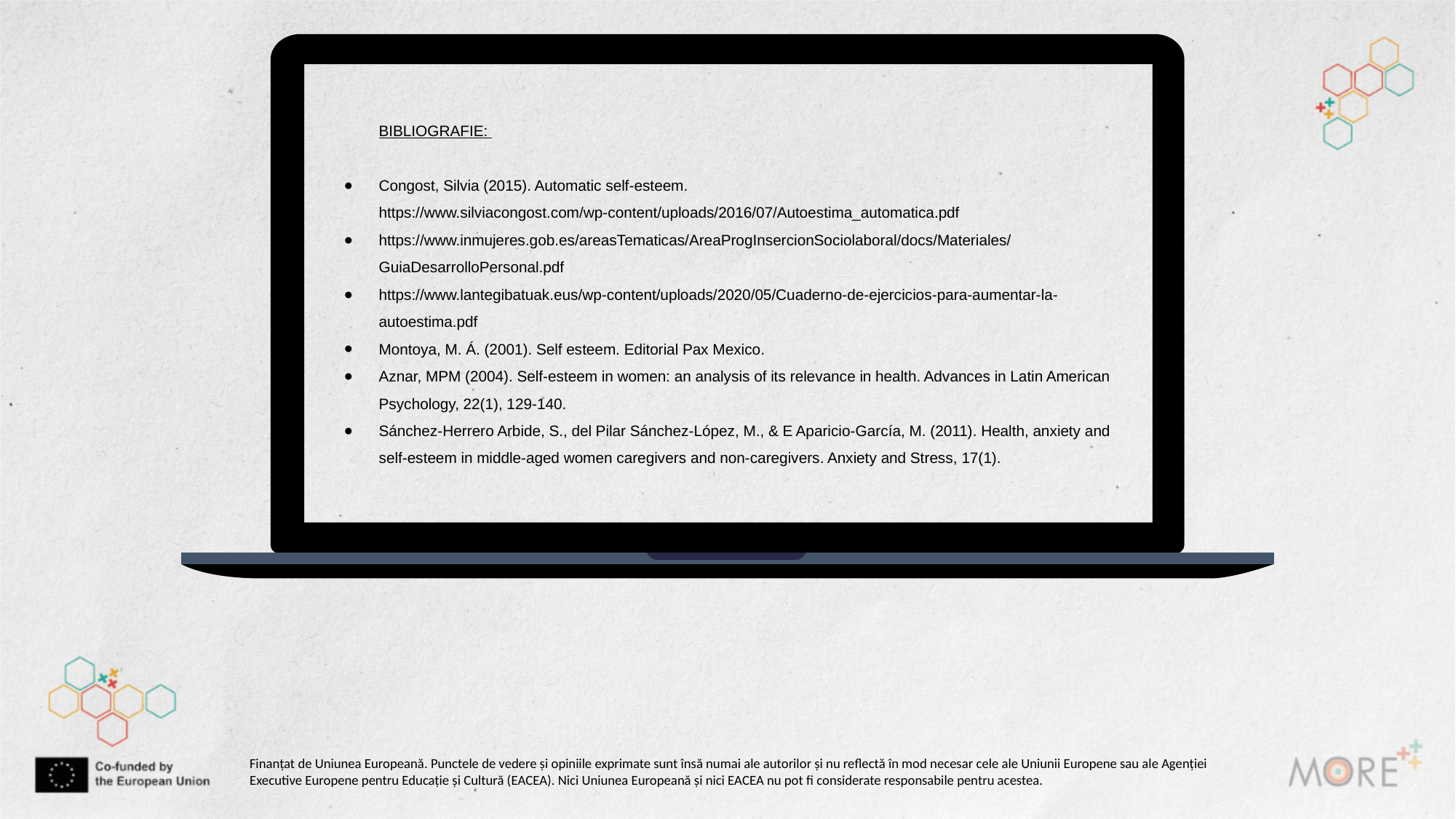

BIBLIOGRAFIE:

Congost, Silvia (2015). Automatic self-esteem. https://www.silviacongost.com/wp-content/uploads/2016/07/Autoestima_automatica.pdf
https://www.inmujeres.gob.es/areasTematicas/AreaProgInsercionSociolaboral/docs/Materiales/GuiaDesarrolloPersonal.pdf
https://www.lantegibatuak.eus/wp-content/uploads/2020/05/Cuaderno-de-ejercicios-para-aumentar-la-autoestima.pdf
Montoya, M. Á. (2001). Self esteem. Editorial Pax Mexico.
Aznar, MPM (2004). Self-esteem in women: an analysis of its relevance in health. Advances in Latin American Psychology, 22(1), 129-140.
Sánchez-Herrero Arbide, S., del Pilar Sánchez-López, M., & E Aparicio-García, M. (2011). Health, anxiety and self-esteem in middle-aged women caregivers and non-caregivers. Anxiety and Stress, 17(1).

Finanțat de Uniunea Europeană. Punctele de vedere și opiniile exprimate sunt însă numai ale autorilor și nu reflectă în mod necesar cele ale Uniunii Europene sau ale Agenției Executive Europene pentru Educație și Cultură (EACEA). Nici Uniunea Europeană și nici EACEA nu pot fi considerate responsabile pentru acestea.